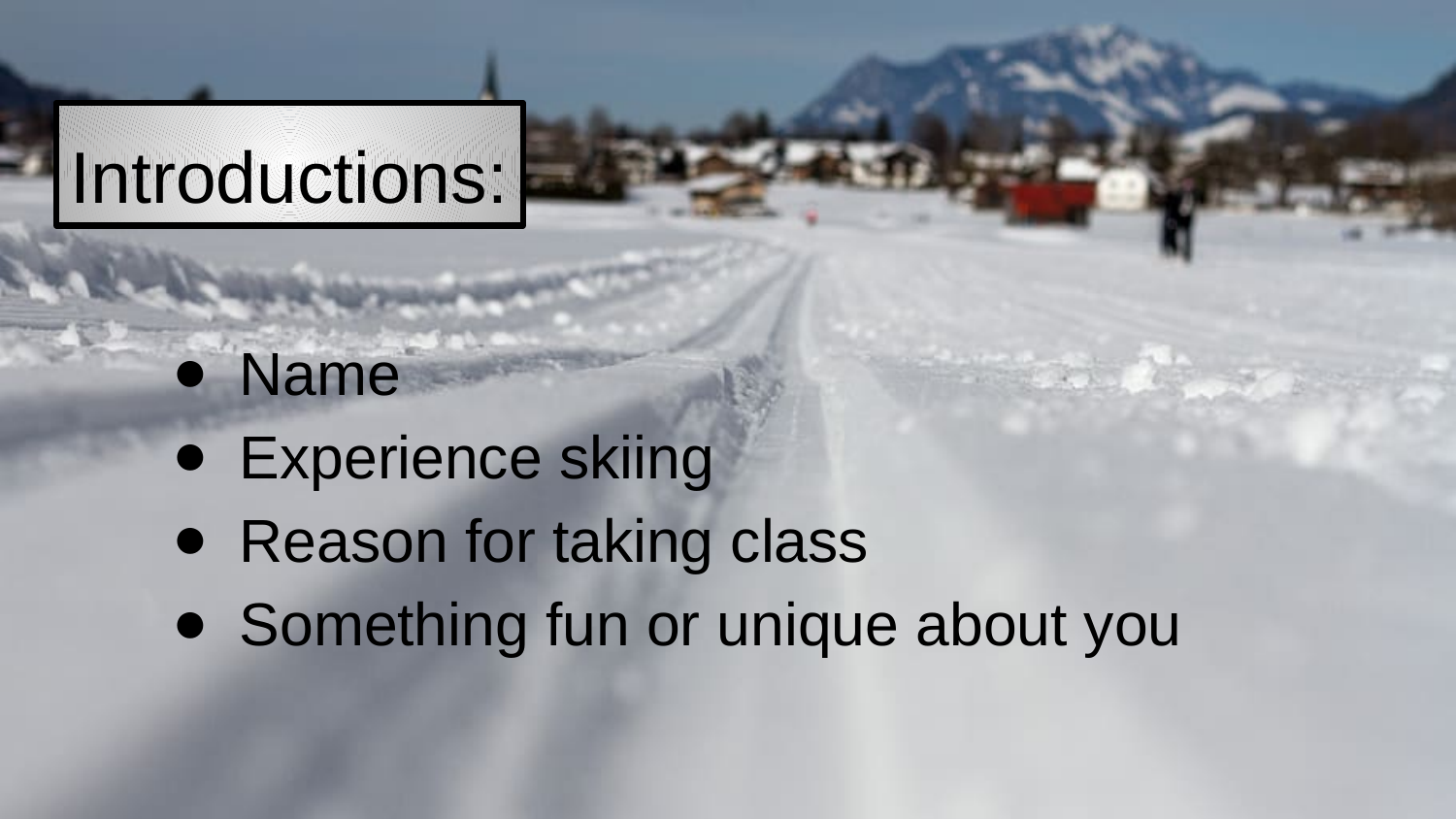

# Introductions:
Name
Experience skiing
Reason for taking class
Something fun or unique about you